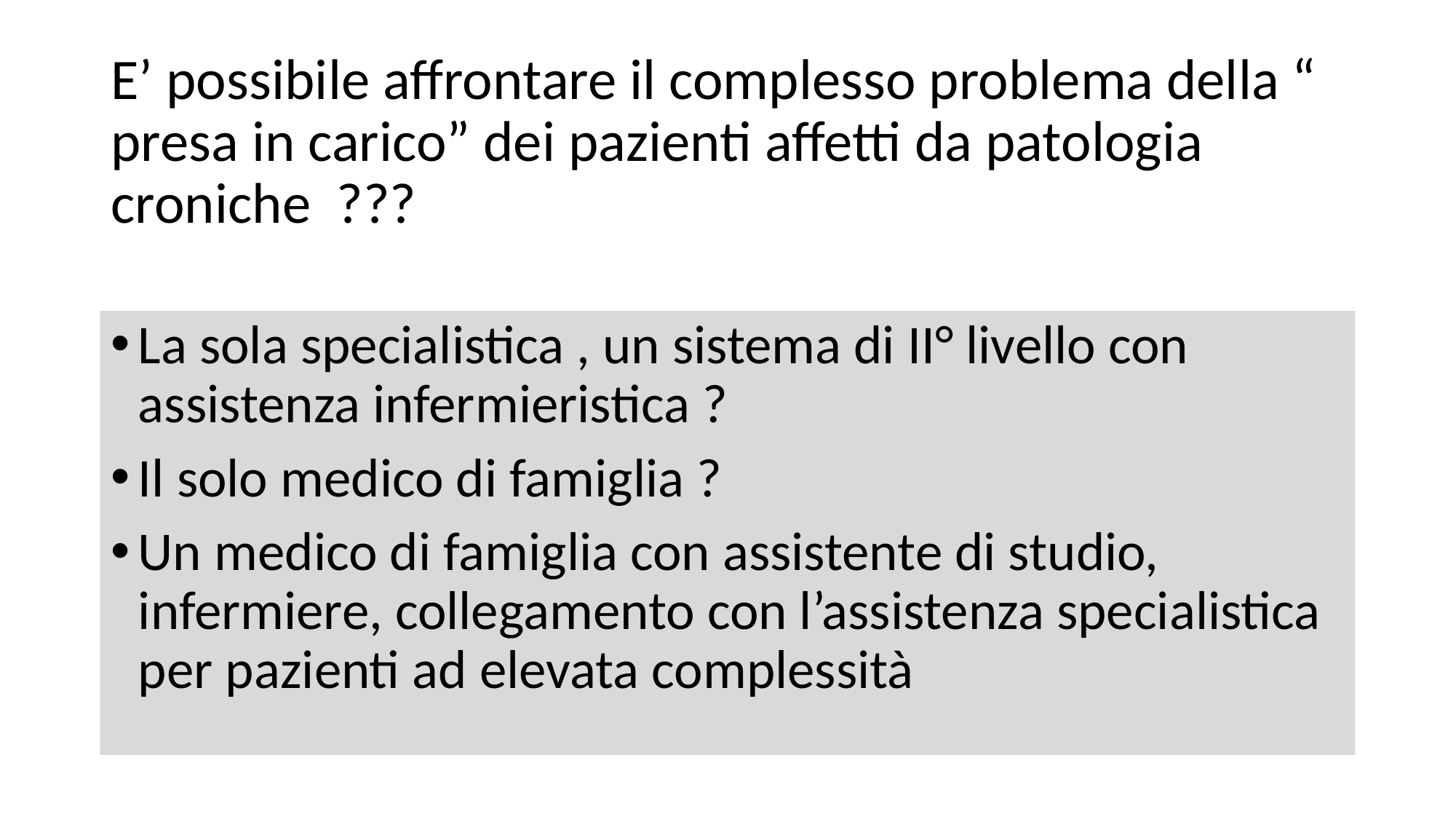

# E’ possibile affrontare il complesso problema della “ presa in carico” dei pazienti affetti da patologia croniche  ???
La sola specialistica , un sistema di II° livello con assistenza infermieristica ?
Il solo medico di famiglia ?
Un medico di famiglia con assistente di studio, infermiere, collegamento con l’assistenza specialistica per pazienti ad elevata complessità